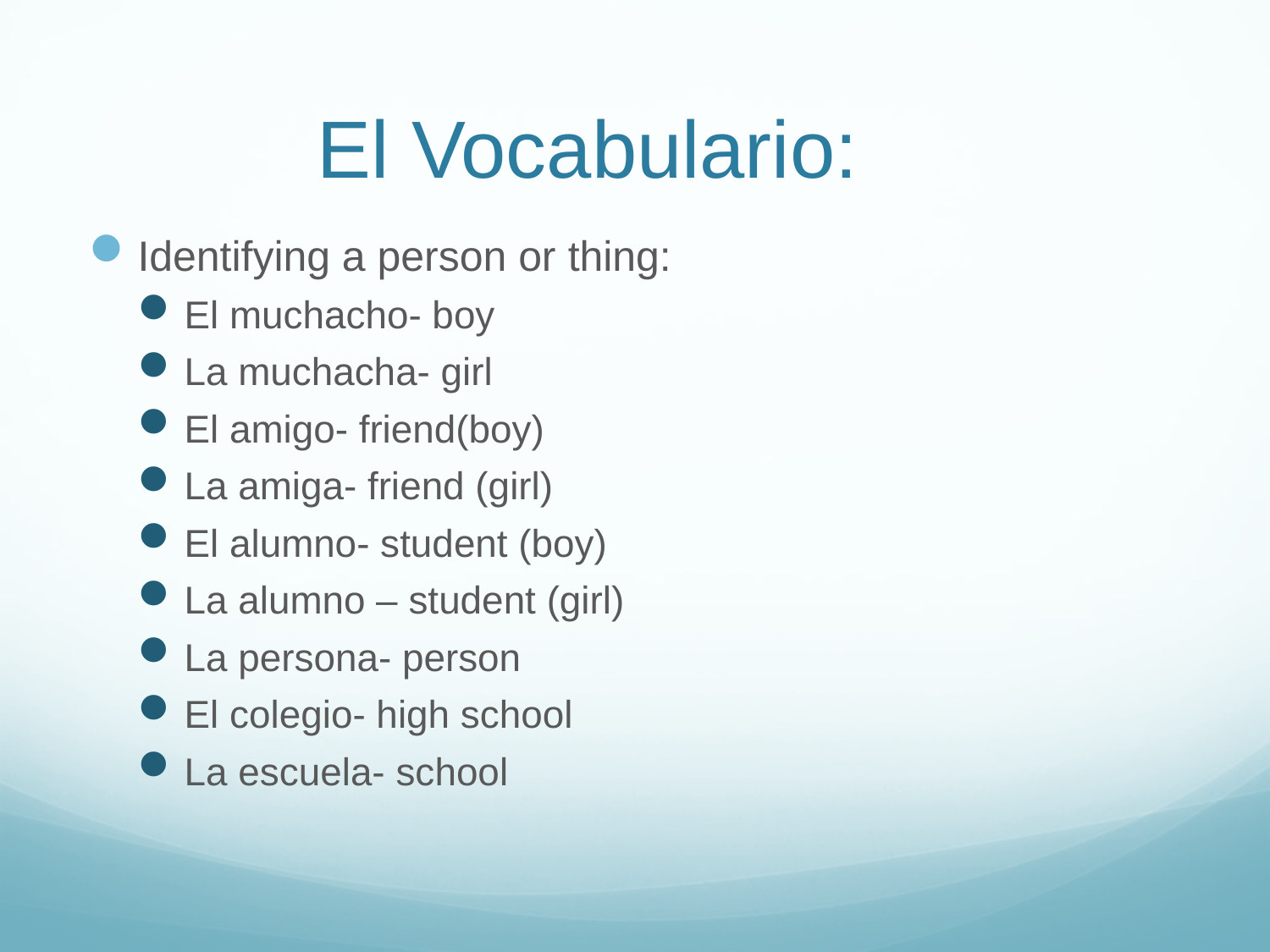

# El Vocabulario:
Identifying a person or thing:
El muchacho- boy
La muchacha- girl
El amigo- friend(boy)
La amiga- friend (girl)
El alumno- student (boy)
La alumno – student (girl)
La persona- person
El colegio- high school
La escuela- school